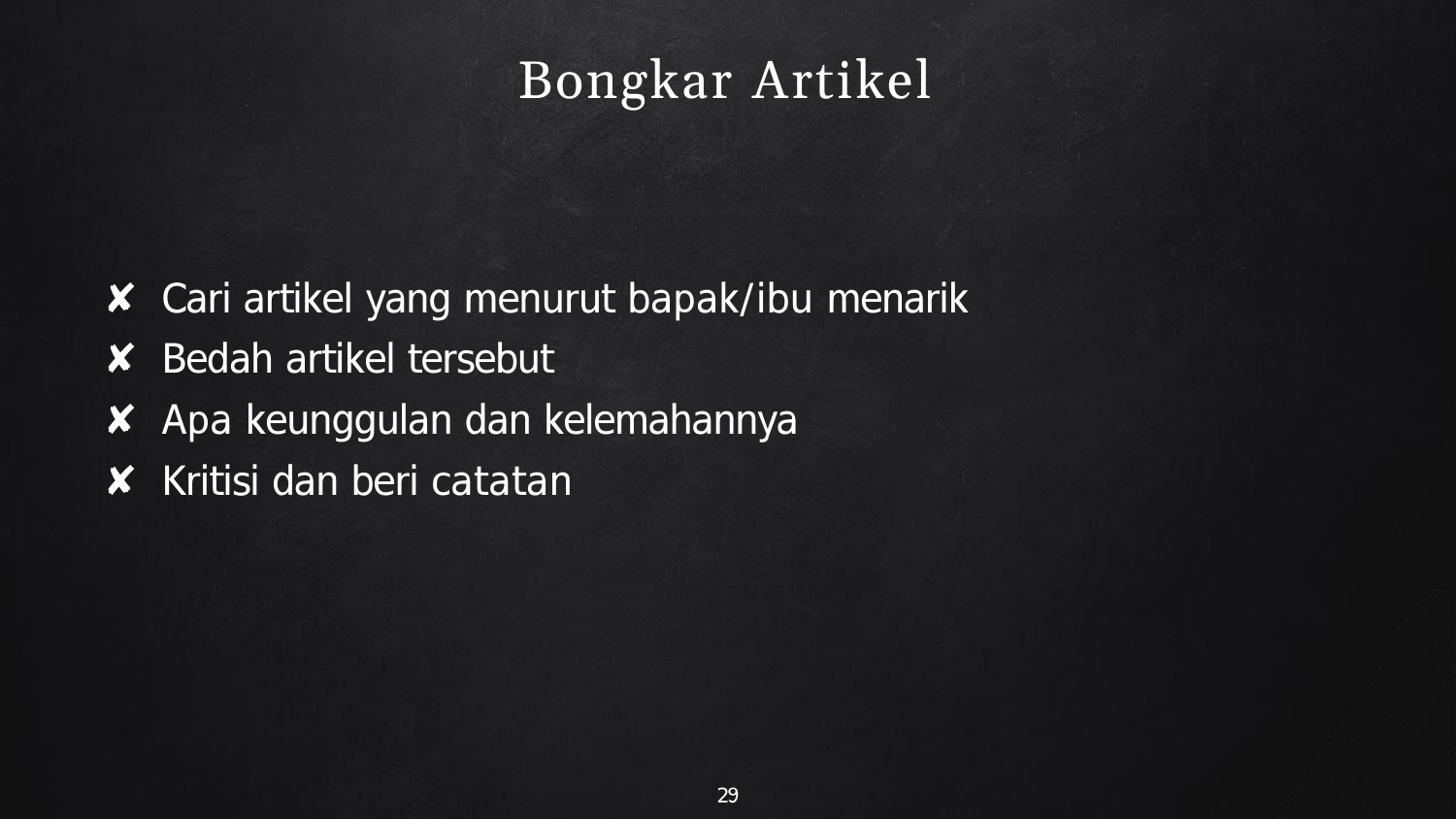

# Bongkar Artikel
✘	Cari artikel yang menurut bapak/ibu menarik
✘	Bedah artikel tersebut
✘	Apa keunggulan dan kelemahannya
✘	Kritisi dan beri catatan
29